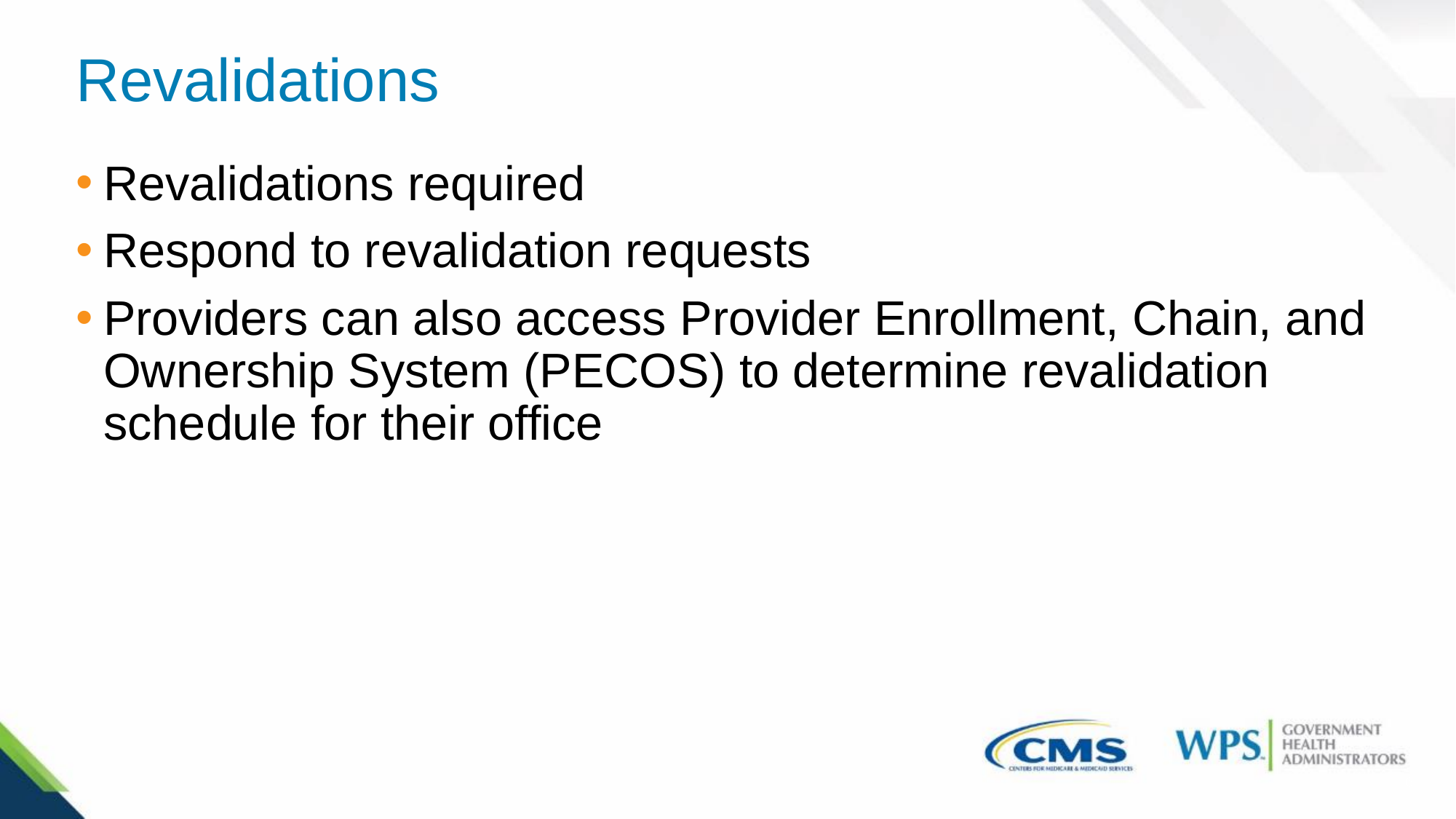

# Revalidations
Revalidations required
Respond to revalidation requests
Providers can also access Provider Enrollment, Chain, and Ownership System (PECOS) to determine revalidation schedule for their office